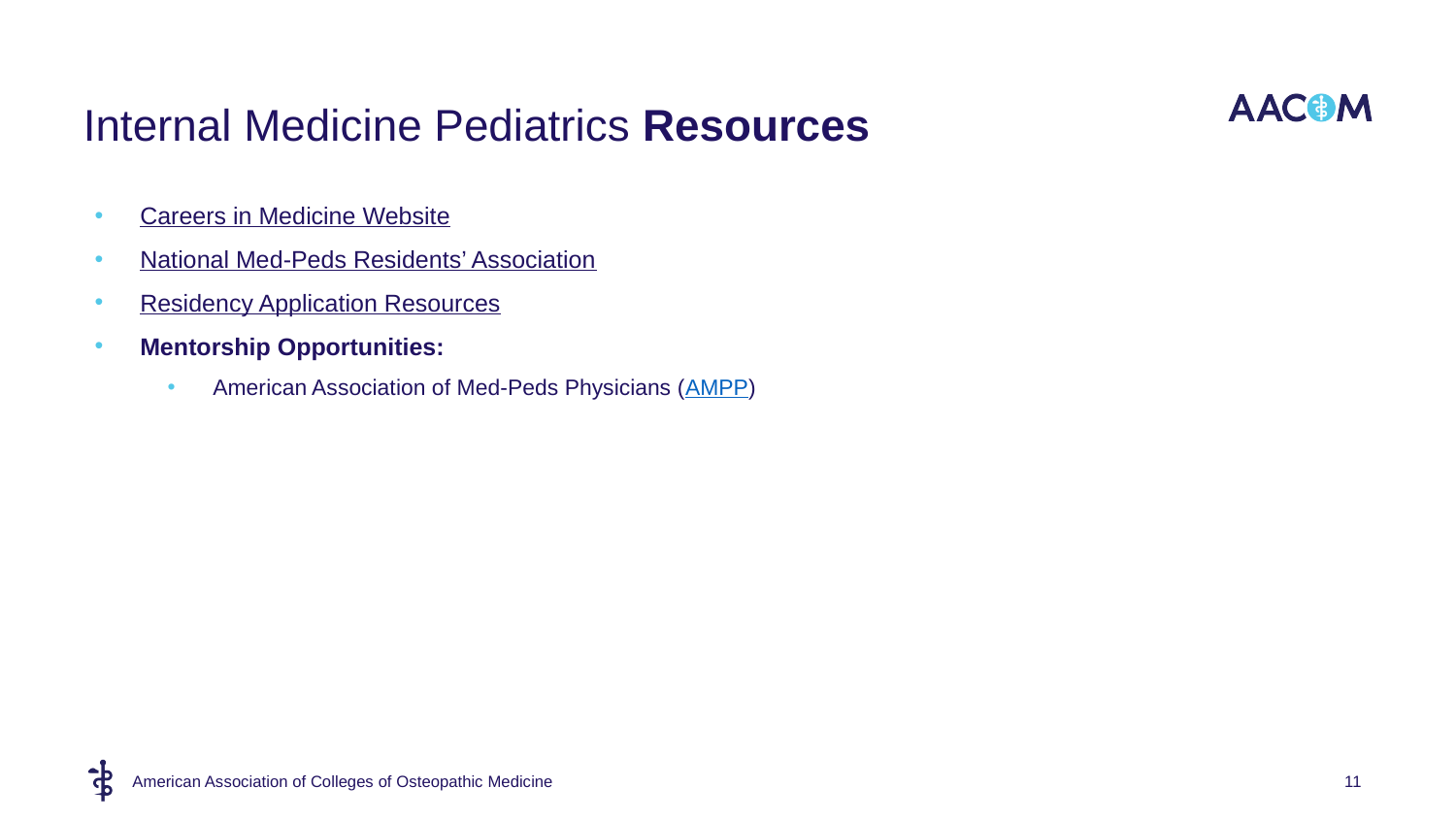

# Internal Medicine Pediatrics Resources
Careers in Medicine Website
National Med-Peds Residents’ Association
Residency Application Resources
Mentorship Opportunities:
American Association of Med-Peds Physicians (AMPP)

11